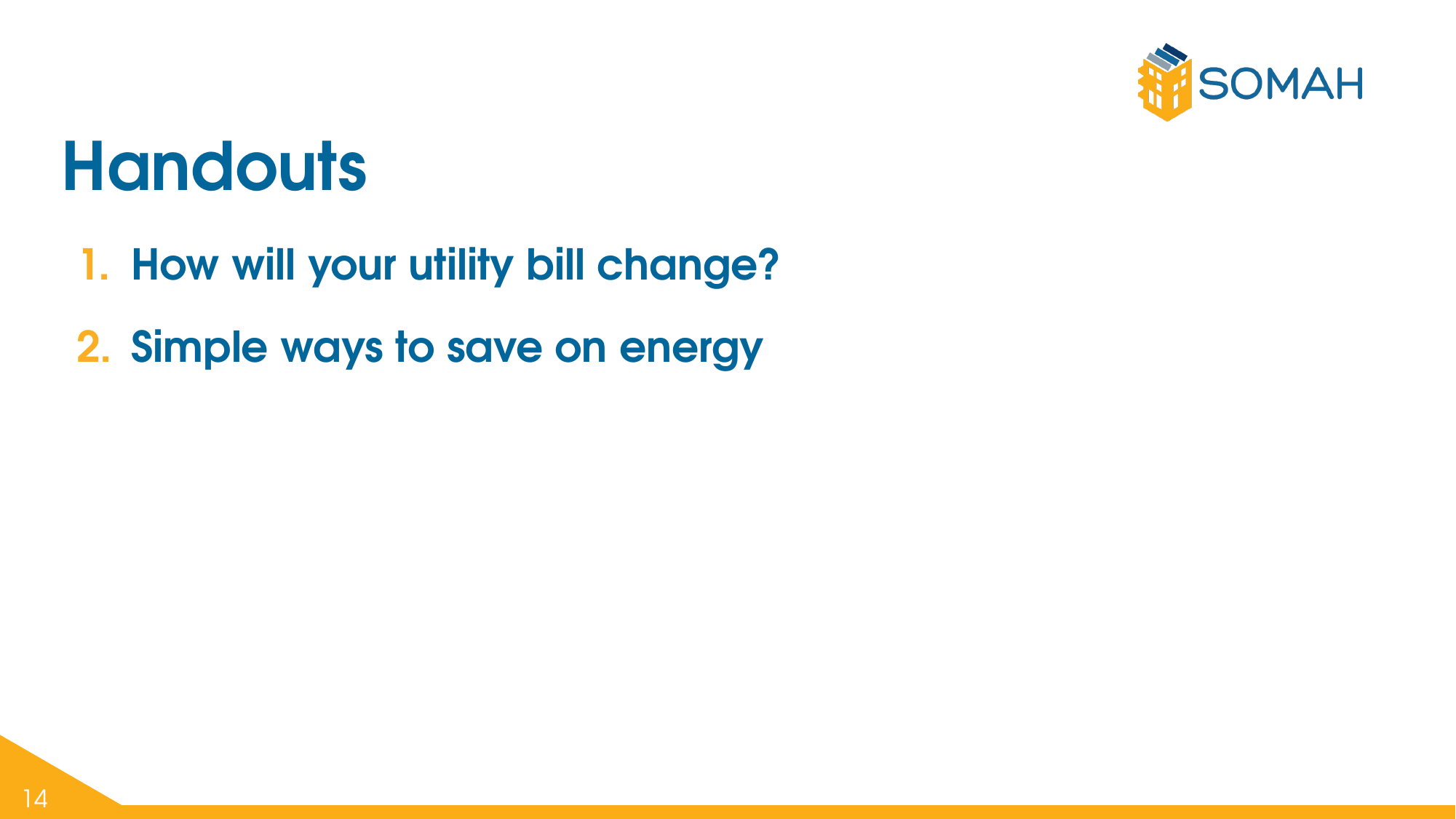

Handouts
How will your utility bill change?
Simple ways to save on energy